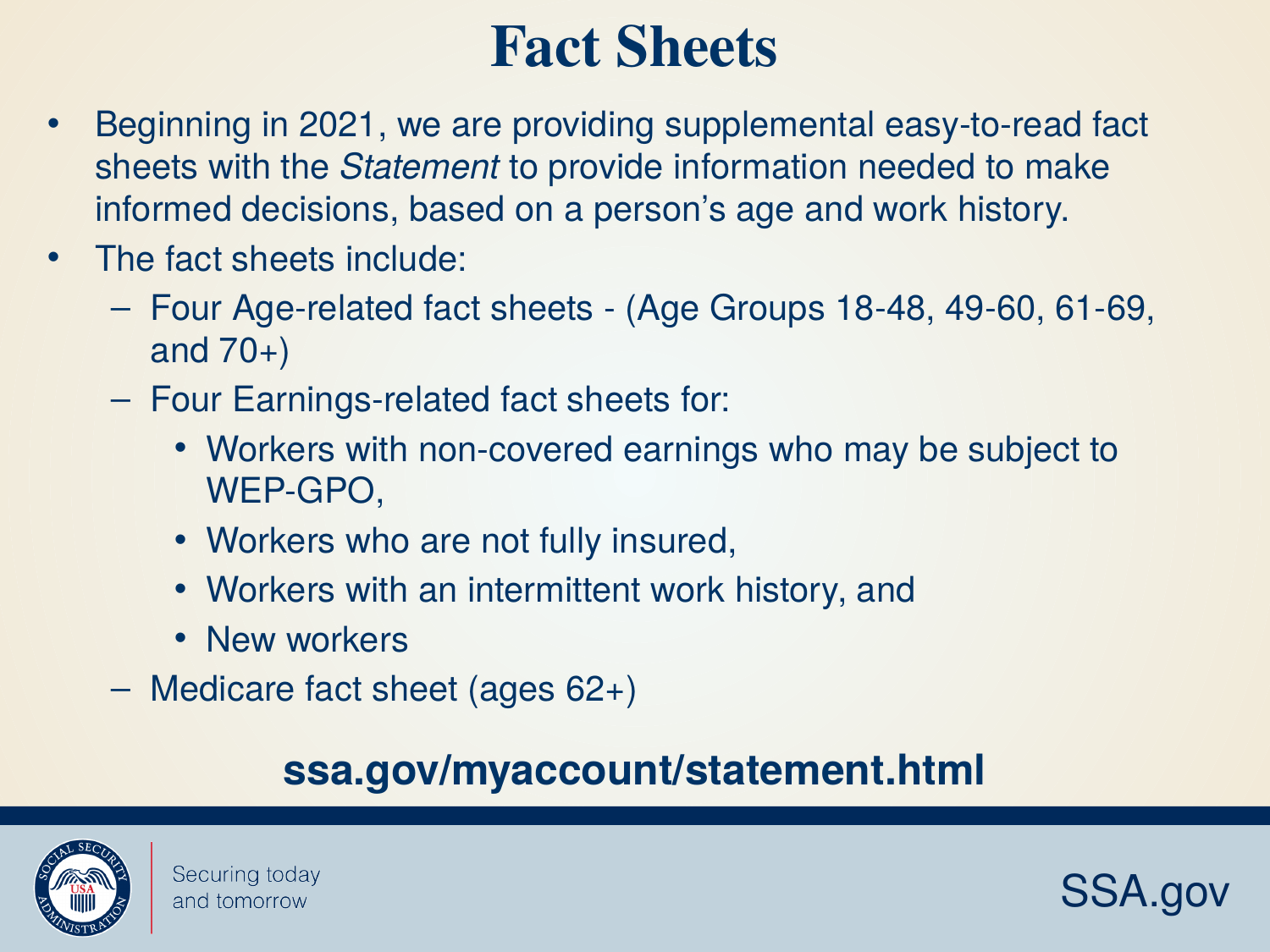

# Fact Sheets
Beginning in 2021, we are providing supplemental easy-to-read fact sheets with the Statement to provide information needed to make informed decisions, based on a person’s age and work history.
The fact sheets include:
Four Age-related fact sheets - (Age Groups 18-48, 49-60, 61-69, and 70+)
Four Earnings-related fact sheets for:
Workers with non-covered earnings who may be subject to WEP-GPO,
Workers who are not fully insured,
Workers with an intermittent work history, and
New workers
Medicare fact sheet (ages 62+)

ssa.gov/myaccount/statement.html